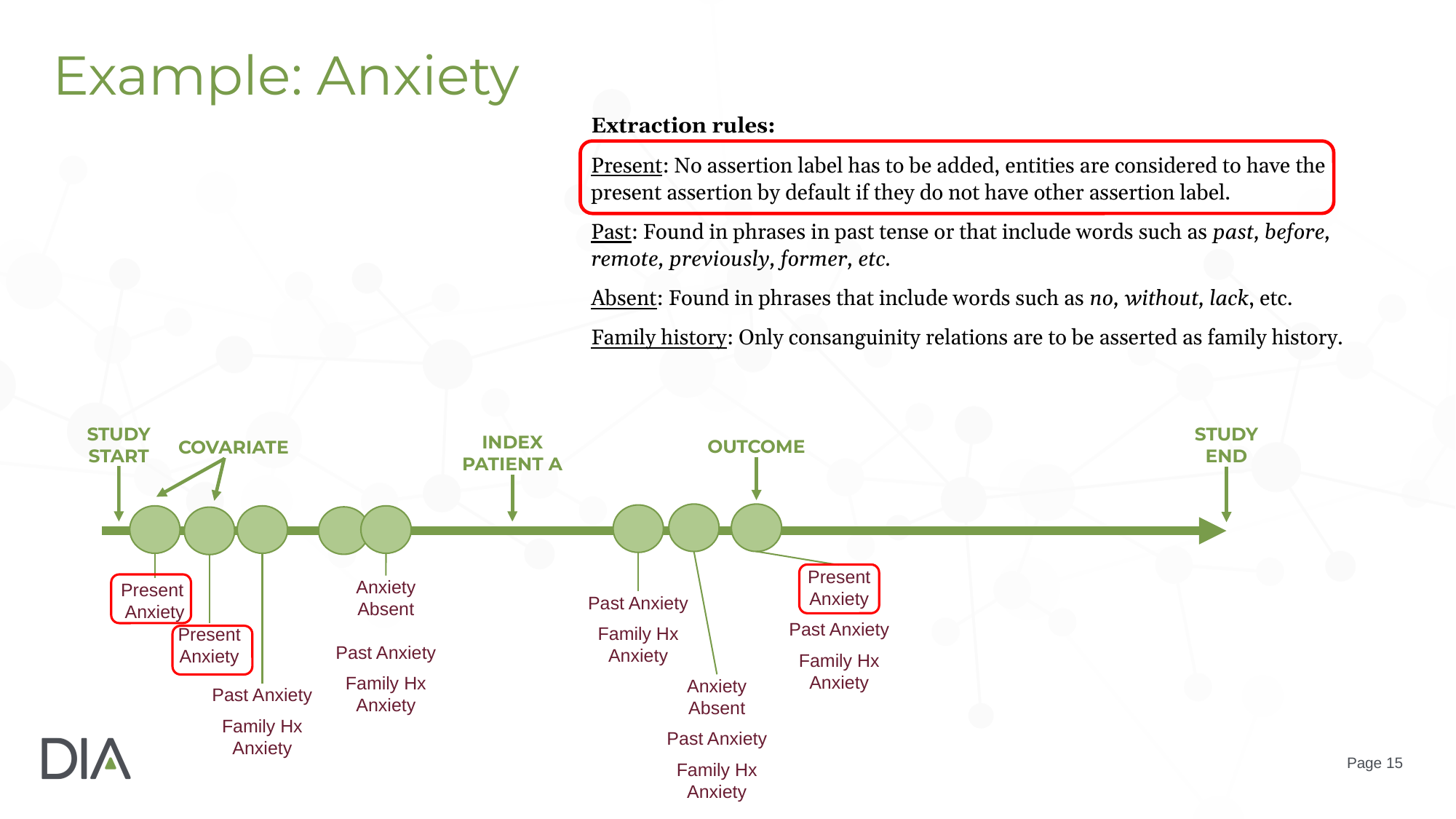

# Example: Anxiety
Extraction rules:
Present: No assertion label has to be added, entities are considered to have the present assertion by default if they do not have other assertion label.
Past: Found in phrases in past tense or that include words such as past, before, remote, previously, former, etc.
Absent: Found in phrases that include words such as no, without, lack, etc.
Family history: Only consanguinity relations are to be asserted as family history.

STUDY START
STUDY END
INDEX
PATIENT A
OUTCOME
COVARIATE

Present  Anxiety

Past Anxiety
Family Hx Anxiety

Anxiety Absent

Past Anxiety
Family Hx Anxiety

Present Anxiety

Present Anxiety
Past Anxiety
Family Hx Anxiety

Past Anxiety
Family Hx Anxiety

Anxiety Absent
Past Anxiety
Family Hx Anxiety